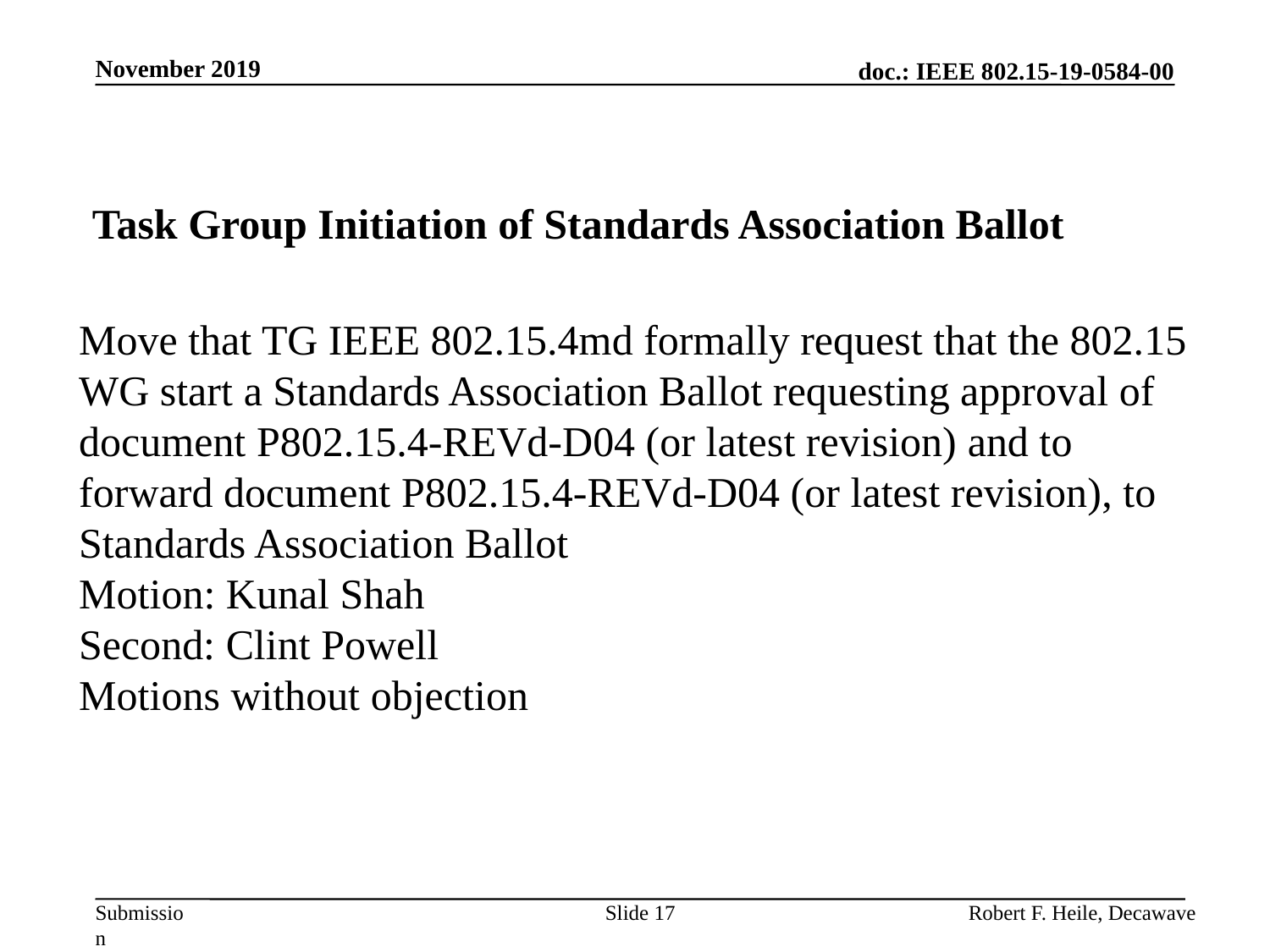

November 2019
Task Group Initiation of Standards Association Ballot
Move that TG IEEE 802.15.4md formally request that the 802.15 WG start a Standards Association Ballot requesting approval of document P802.15.4-REVd-D04 (or latest revision) and to forward document P802.15.4-REVd-D04 (or latest revision), to Standards Association Ballot
Motion: Kunal Shah
Second: Clint Powell
Motions without objection

Slide 17
Robert F. Heile, Decawave